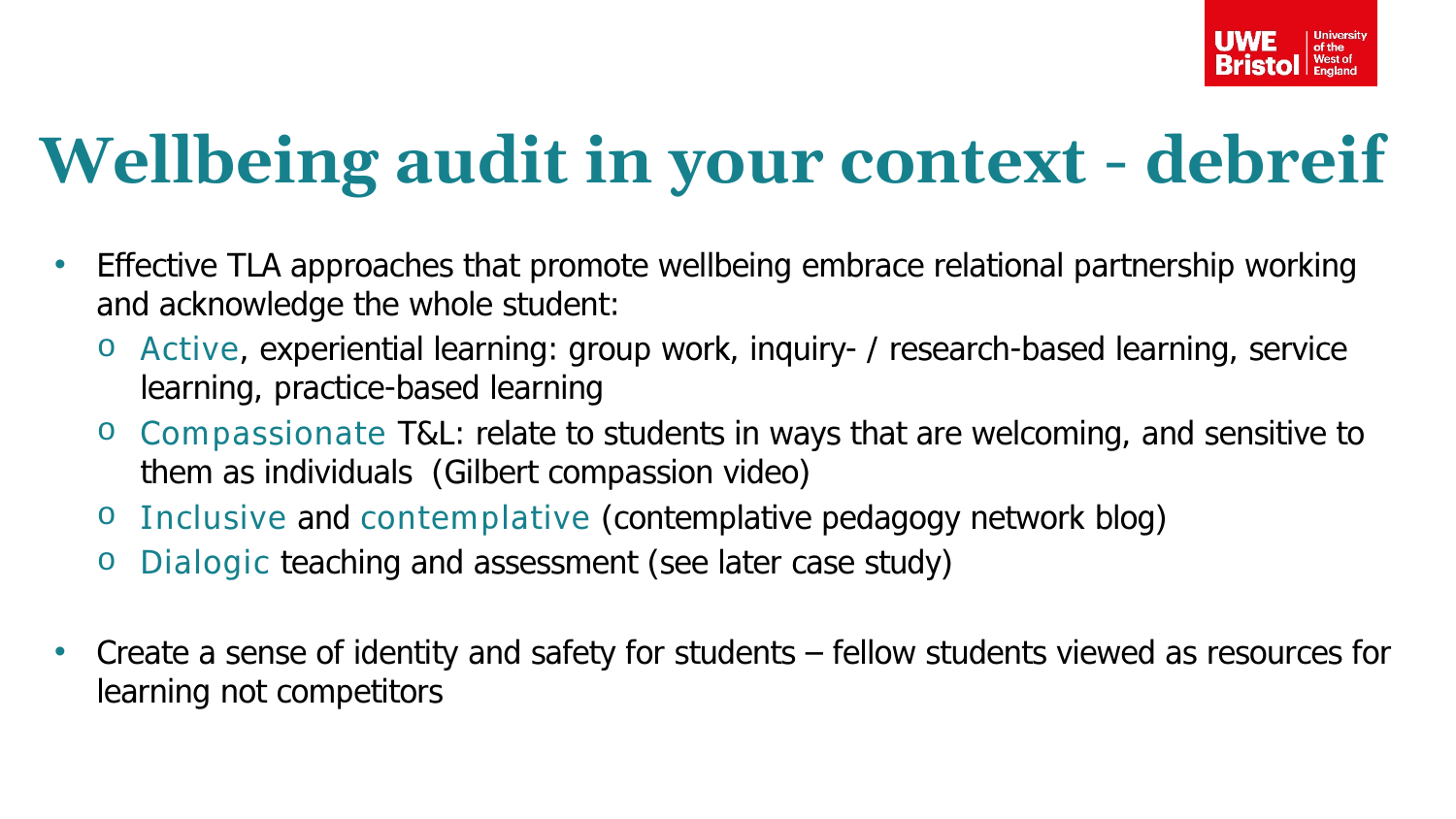

Wellbeing audit in your context - debreif

Effective TLA approaches that promote wellbeing embrace relational partnership working and acknowledge the whole student:
Active, experiential learning: group work, inquiry- / research-based learning, service learning, practice-based learning
Compassionate T&L: relate to students in ways that are welcoming, and sensitive to them as individuals  (Gilbert compassion video)
Inclusive and contemplative (contemplative pedagogy network blog)
Dialogic teaching and assessment (see later case study)

Create a sense of identity and safety for students – fellow students viewed as resources for learning not competitors